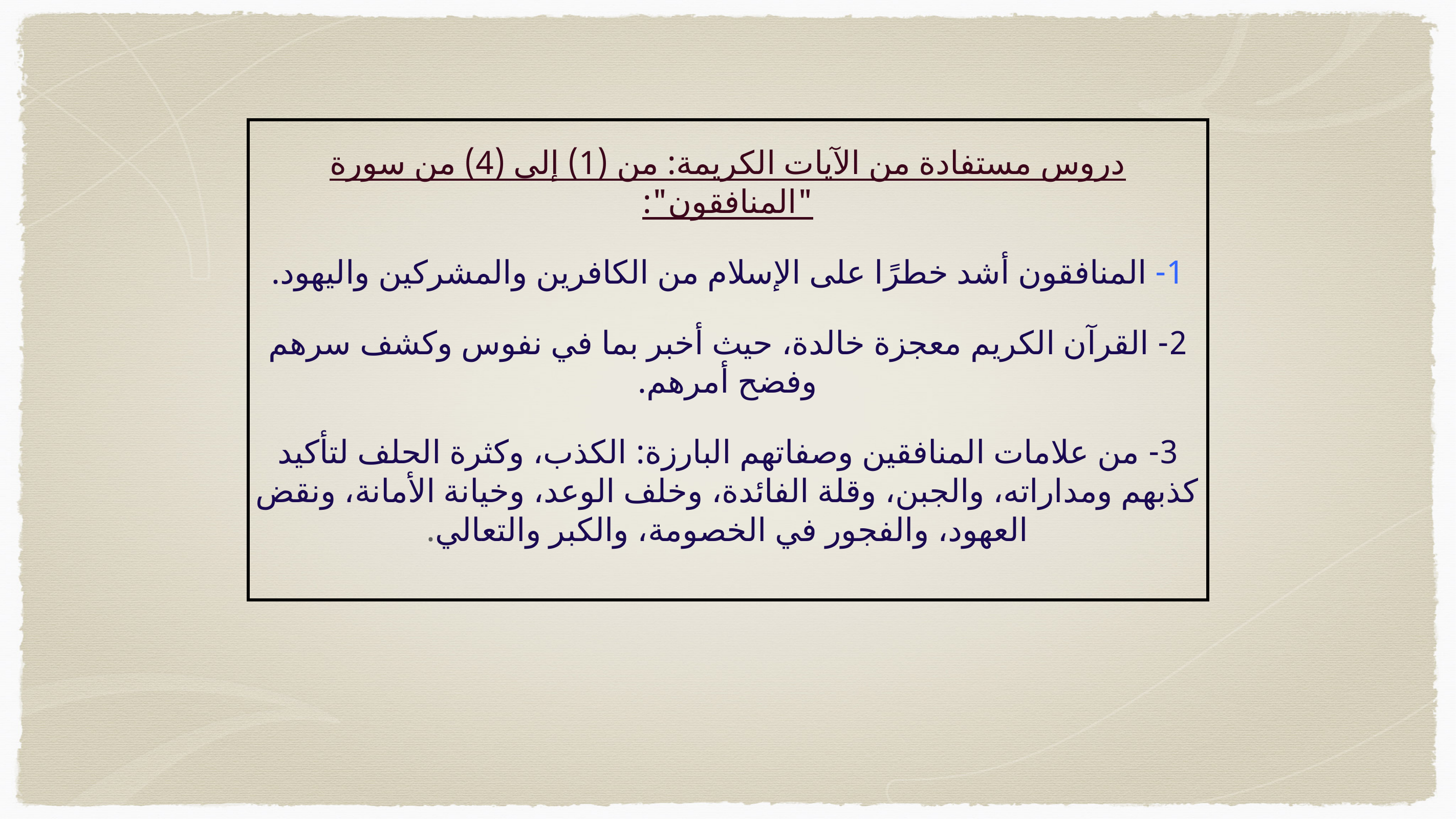

دروس مستفادة من الآيات الكريمة: من (1) إلى (4) من سورة "المنافقون":
1- المنافقون أشد خطرًا على الإسلام من الكافرين والمشركين واليهود.
2- القرآن الكريم معجزة خالدة، حيث أخبر بما في نفوس وكشف سرهم وفضح أمرهم.
3- من علامات المنافقين وصفاتهم البارزة: الكذب، وكثرة الحلف لتأكيد كذبهم ومداراته، والجبن، وقلة الفائدة، وخلف الوعد، وخيانة الأمانة، ونقض العهود، والفجور في الخصومة، والكبر والتعالي.